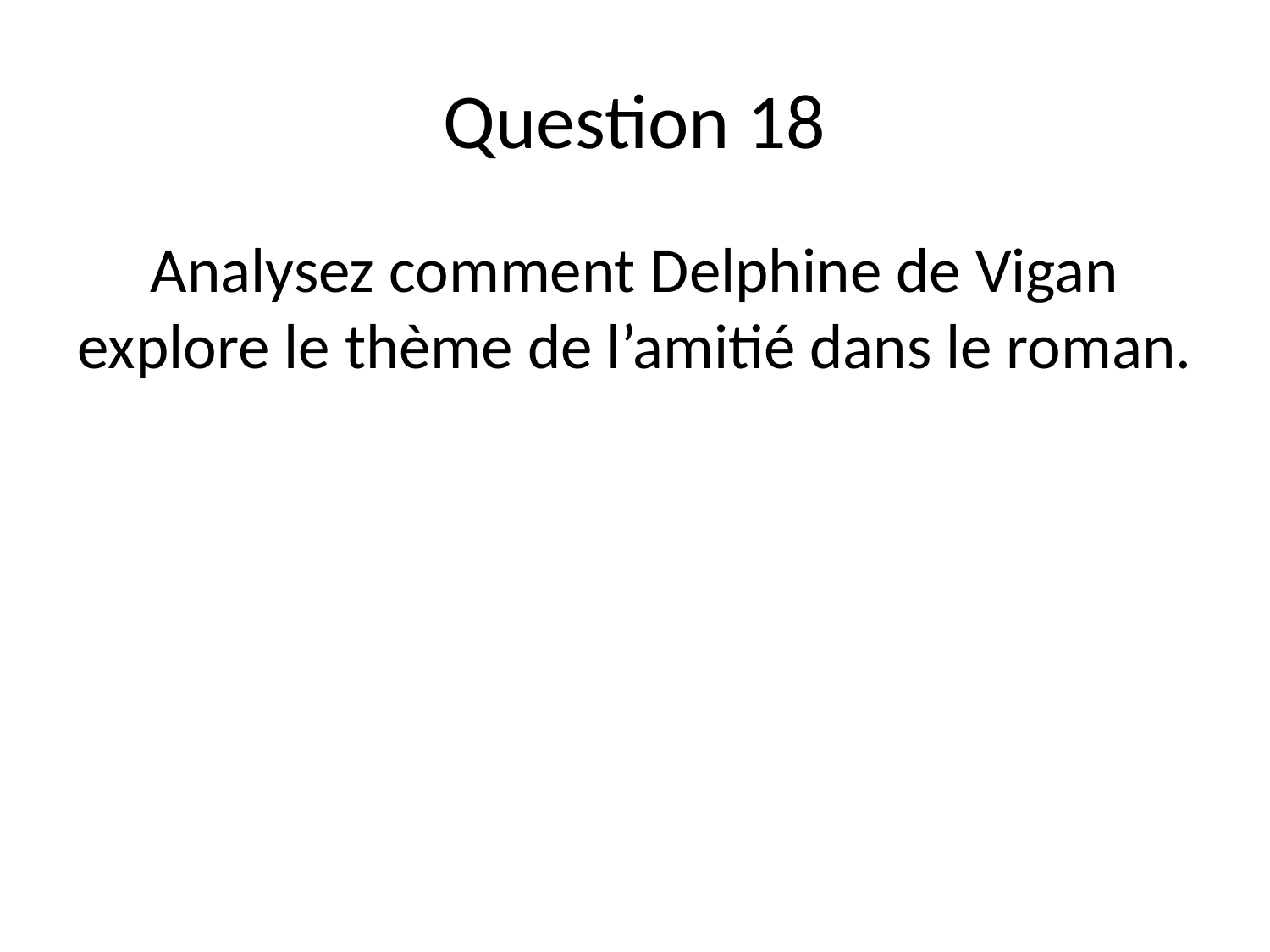

# Question 18
Analysez comment Delphine de Vigan explore le thème de l’amitié dans le roman.